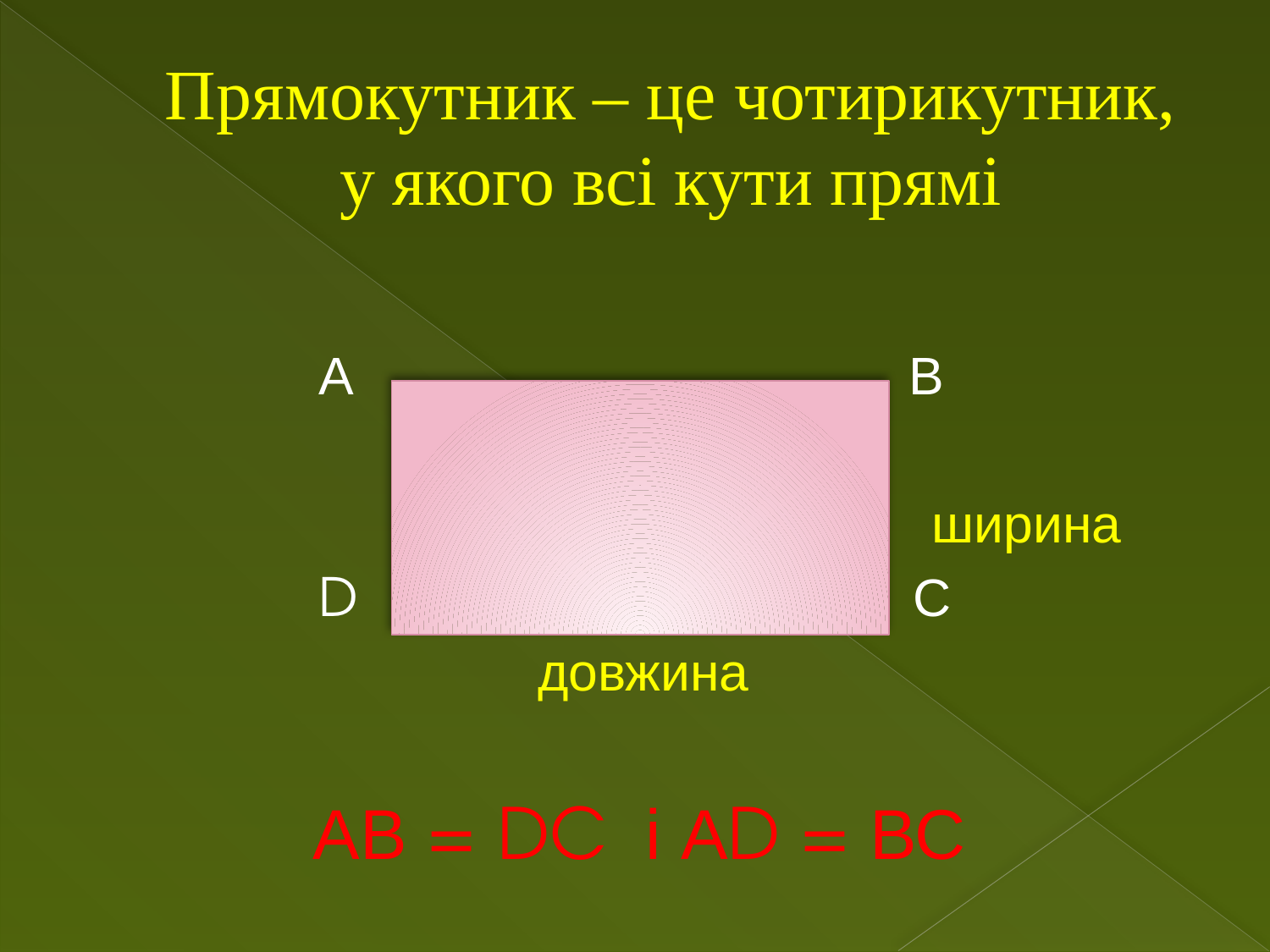

# Прямокутник – це чотирикутник, у якого всі кути прямі

                А                                      В

                                                          ширина
                D                                      С
                               довжина

АВ = DC  і АD = ВС